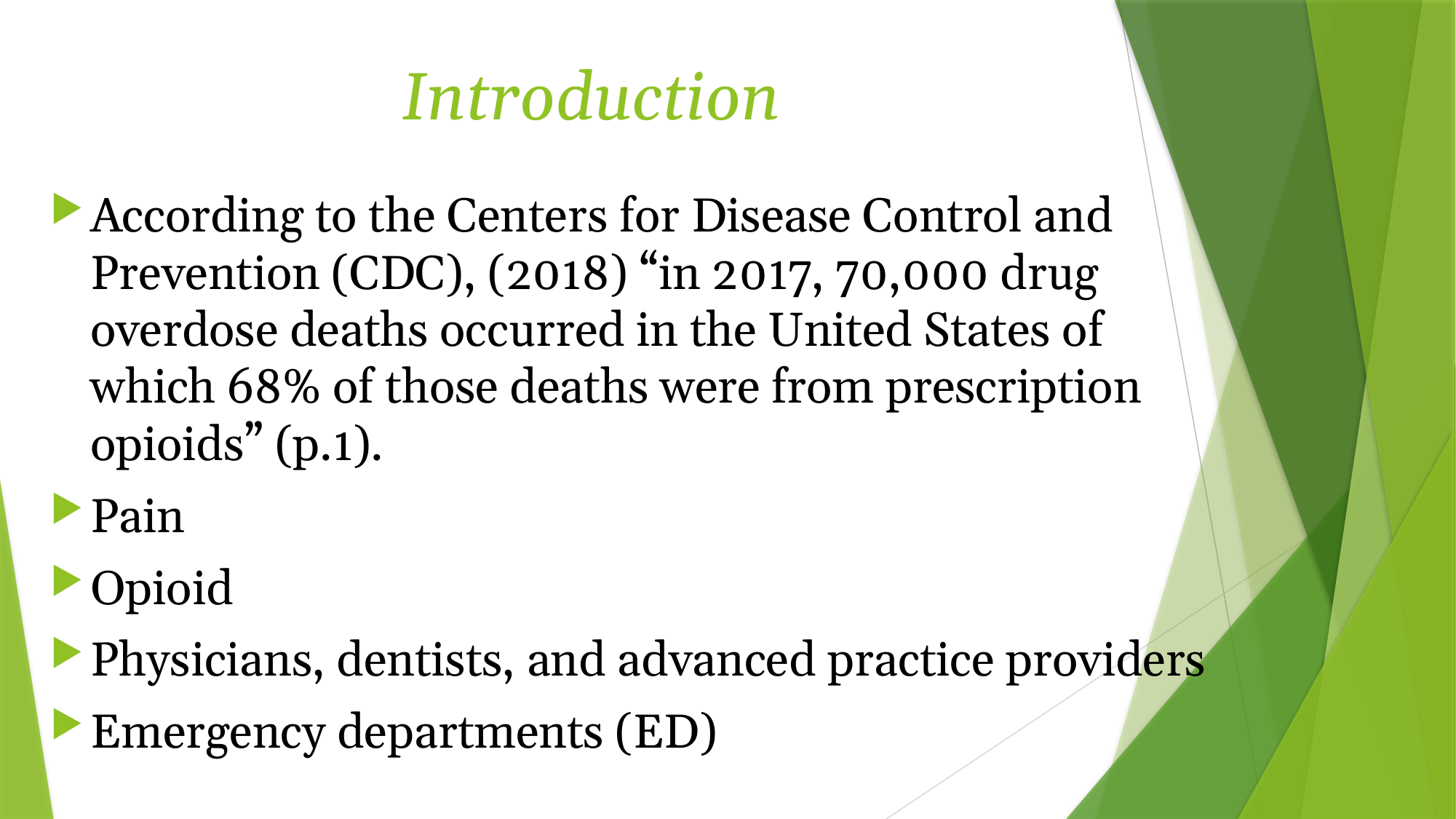

# Introduction
According to the Centers for Disease Control and Prevention (CDC), (2018) “in 2017, 70,000 drug overdose deaths occurred in the United States of which 68% of those deaths were from prescription opioids” (p.1).
Pain
Opioid
Physicians, dentists, and advanced practice providers
Emergency departments (ED)